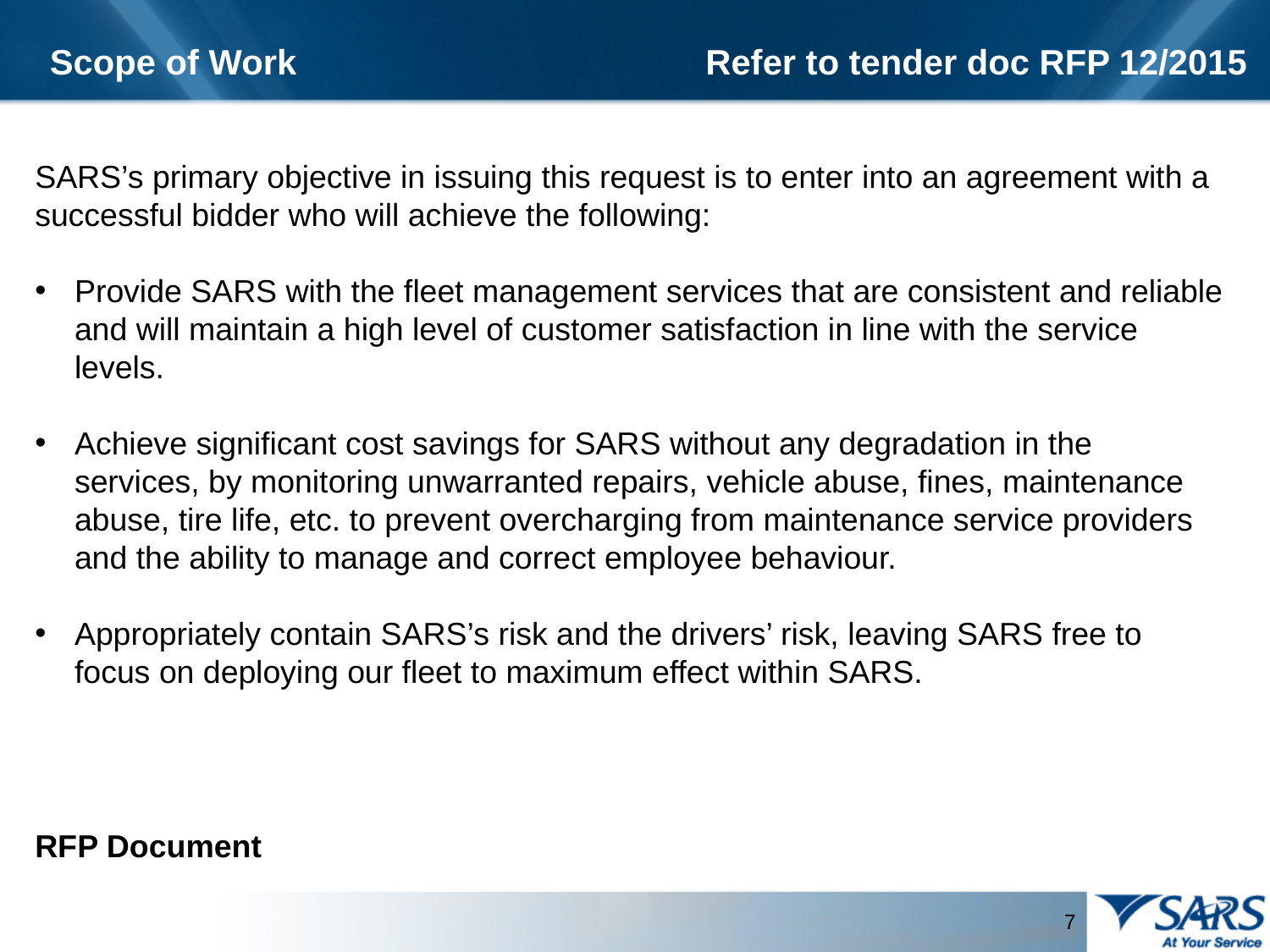

Scope of Work                                          Refer to tender doc RFP 12/2015

SARS’s primary objective in issuing this request is to enter into an agreement with a successful bidder who will achieve the following:

Provide SARS with the fleet management services that are consistent and reliable and will maintain a high level of customer satisfaction in line with the service levels.

Achieve significant cost savings for SARS without any degradation in the services, by monitoring unwarranted repairs, vehicle abuse, fines, maintenance abuse, tire life, etc. to prevent overcharging from maintenance service providers and the ability to manage and correct employee behaviour.

Appropriately contain SARS’s risk and the drivers’ risk, leaving SARS free to focus on deploying our fleet to maximum effect within SARS.

RFP Document
7